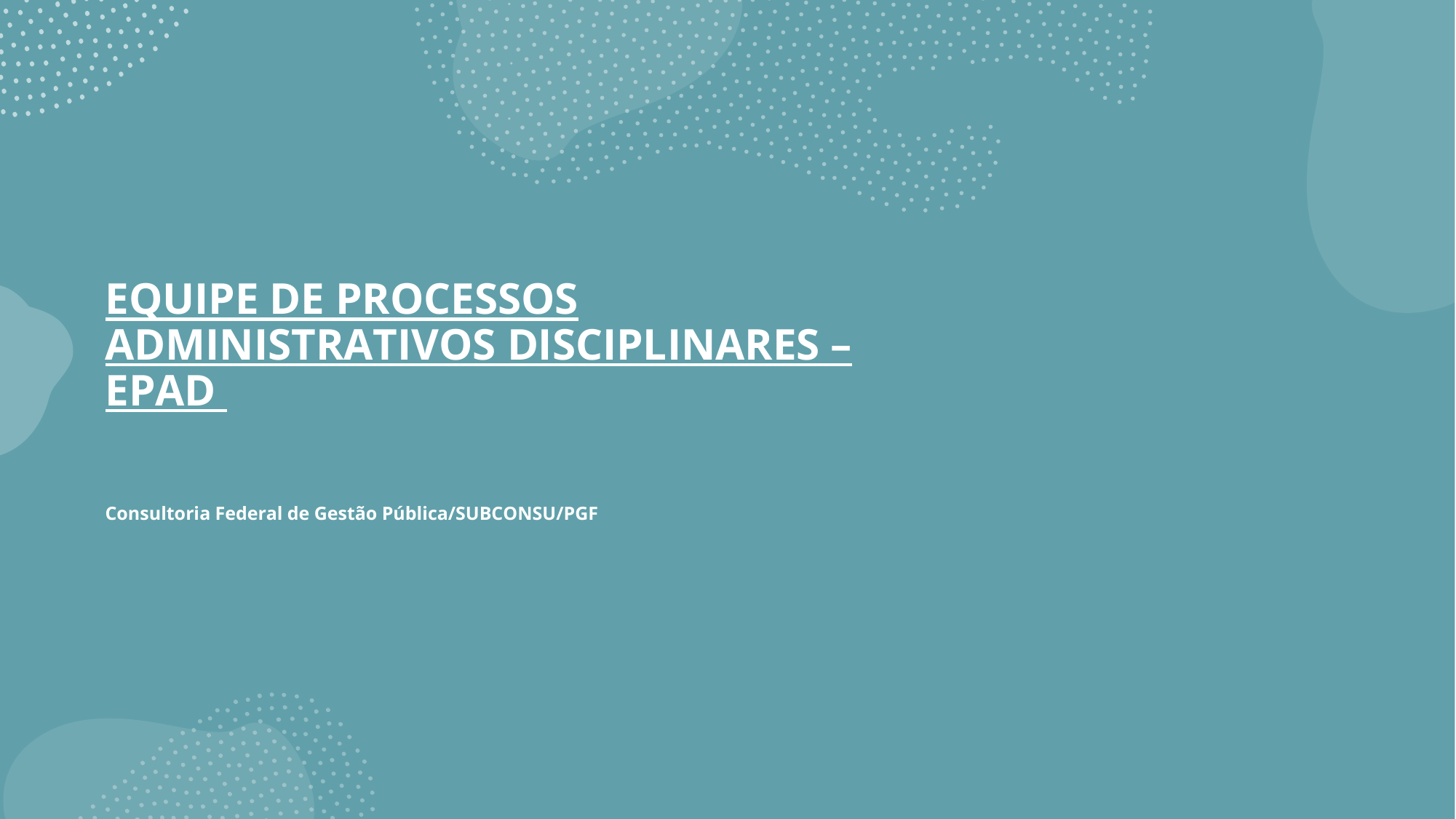

EQUIPE DE PROCESSOS ADMINISTRATIVOS DISCIPLINARES – EPAD

Consultoria Federal de Gestão Pública/SUBCONSU/PGF